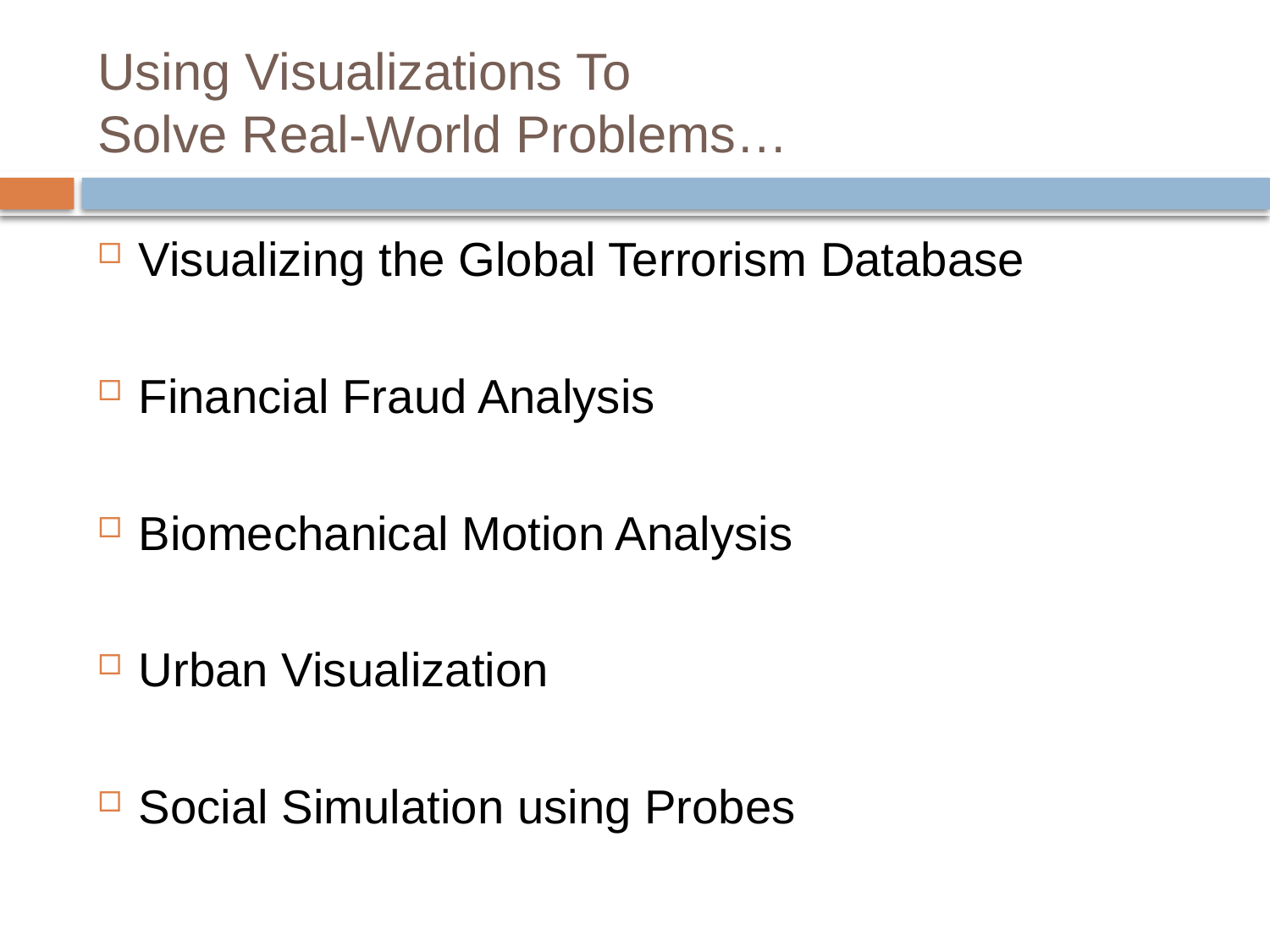

# Using Visualizations To Solve Real-World Problems…
Visualizing the Global Terrorism Database

Financial Fraud Analysis

Biomechanical Motion Analysis

Urban Visualization

Social Simulation using Probes